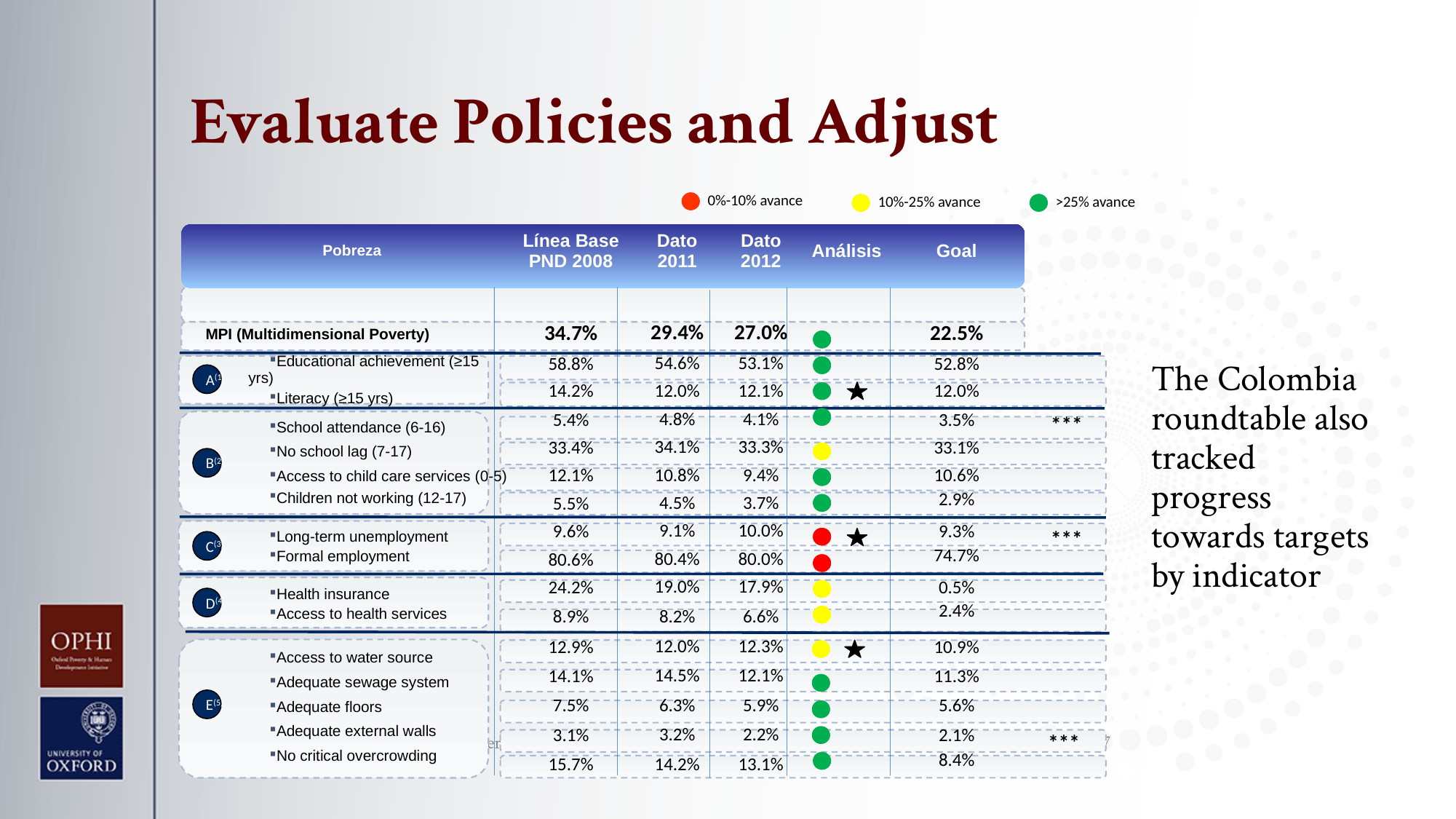

# Evaluate Policies and Adjust
0%-10% avance
10%-25% avance
>25% avance

| Pobreza | Línea Base PND 2008 | Dato 2011 | Dato 2012 | Análisis | Goal |
| --- | --- | --- | --- | --- | --- |
|  |  |  |  |  |  |
| MPI (Multidimensional Poverty) | 34.7% | 29.4% | 27.0% |  | 22.5% |
| Educational achievement (≥15 yrs) Literacy (≥15 yrs) | 58.8% | 54.6% | 53.1% |  | 52.8% |
|  | 14.2% | 12.0% | 12.1% |  | 12.0% |
| School attendance (6-16) No school lag (7-17) Access to child care services (0-5) Children not working (12-17) | 5.4% | 4.8% | 4.1% |  | 3.5% |
|  | 33.4% | 34.1% | 33.3% |  | 33.1% |
|  | 12.1% | 10.8% | 9.4% |  | 10.6% |
|  | 5.5% | 4.5% | 3.7% |  | 2.9% |
| Long-term unemployment Formal employment | 9.6% | 9.1% | 10.0% |  | 9.3% |
|  | 80.6% | 80.4% | 80.0% |  | 74.7% |
| Health insurance Access to health services | 24.2% | 19.0% | 17.9% |  | 0.5% |
|  | 8.9% | 8.2% | 6.6% |  | 2.4% |
| Access to water source Adequate sewage system Adequate floors Adequate external walls No critical overcrowding | 12.9% | 12.0% | 12.3% |  | 10.9% |
|  | 14.1% | 14.5% | 12.1% |  | 11.3% |
|  | 7.5% | 6.3% | 5.9% |  | 5.6% |
|  | 3.1% | 3.2% | 2.2% |  | 2.1% |
|  | 15.7% | 14.2% | 13.1% |  | 8.4% |

The Colombia roundtable also tracked progress towards targets by indicator

A(1)

***

B(2)

***

C(3)

D(4)

E(5)

OPHI Summer School 2022
27
***